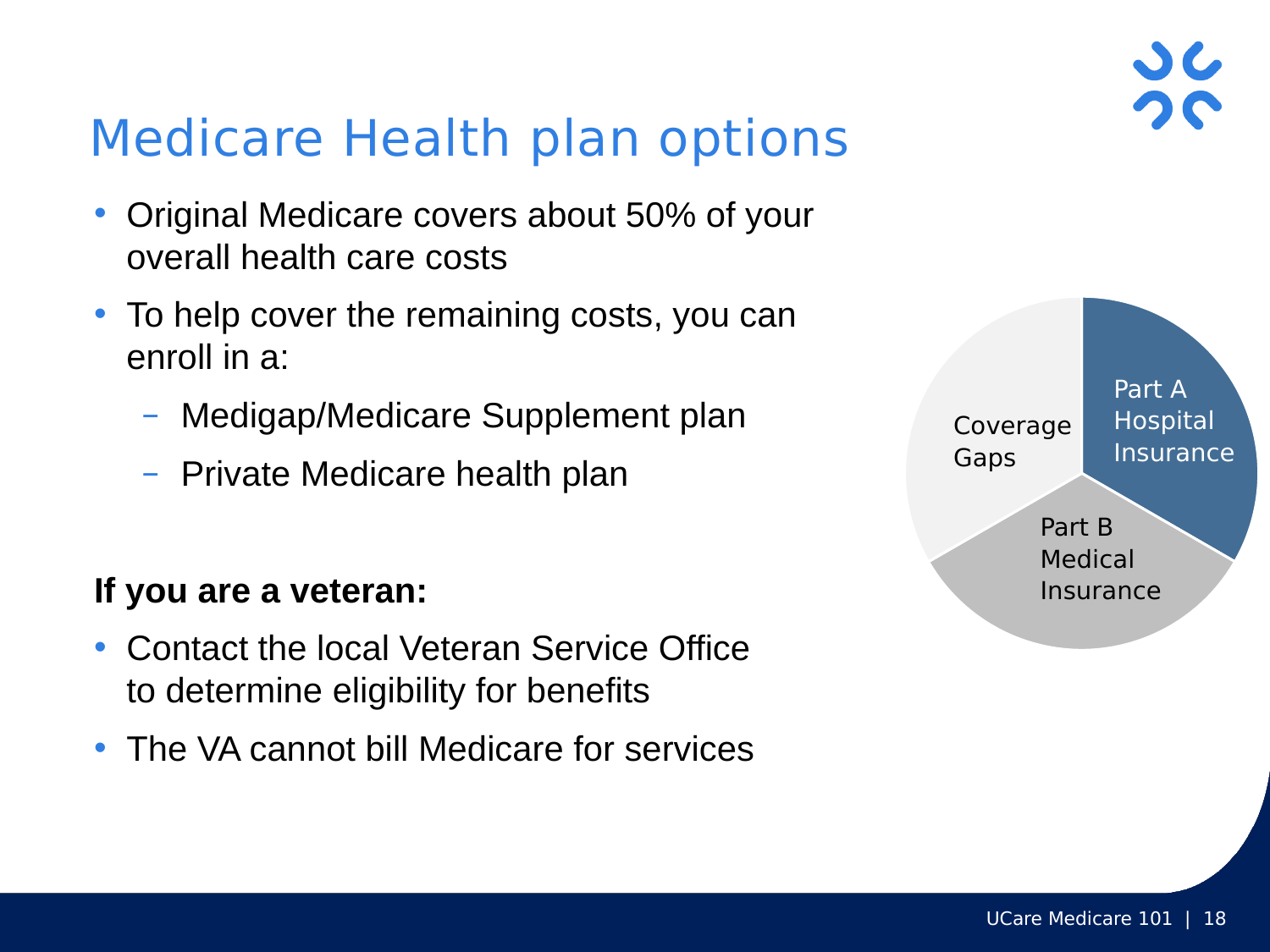

# Medicare Health plan options
Original Medicare covers about 50% of your
overall health care costs
To help cover the remaining costs, you can
enroll in a:
Medigap/Medicare Supplement plan
Private Medicare health plan

If you are a veteran:
Contact the local Veteran Service Office
to determine eligibility for benefits
The VA cannot bill Medicare for services

### Chart

| Category | Sales |
|---|---|
| 1st Qtr | 33.3 |
| 2nd Qtr | 33.3 |
| 3rd Qtr | 33.3 |
Part A
Hospital Insurance
Coverage Gaps
Part B Medical Insurance
UCare Medicare 101  |  18